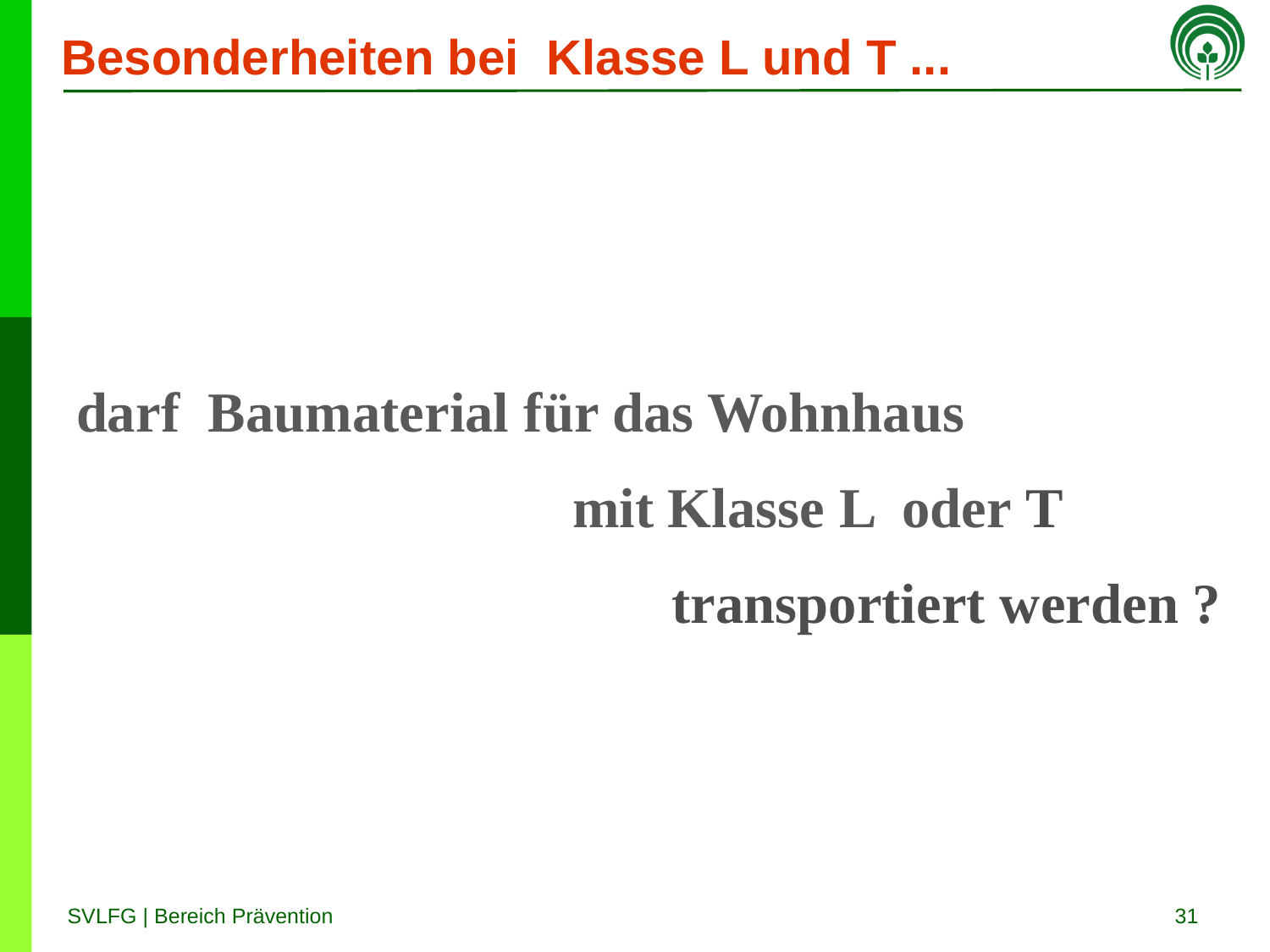

# Besonderheiten bei  Klasse L und T ...

darf  Baumaterial für das Wohnhaus
                                   mit Klasse L  oder T
                                          transportiert werden ?

31